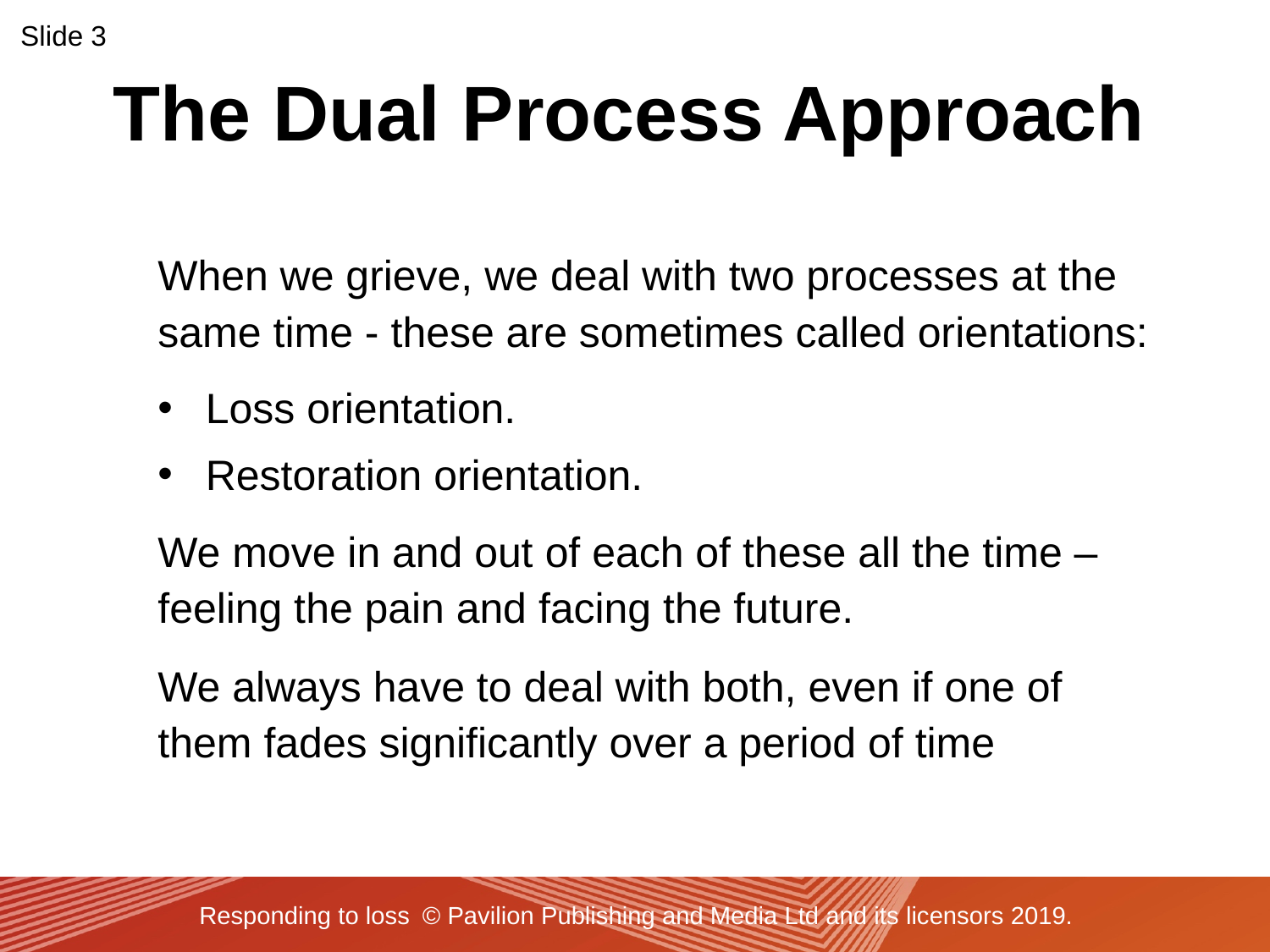

Slide 3
The Dual Process Approach
When we grieve, we deal with two processes at the same time - these are sometimes called orientations:
Loss orientation.
Restoration orientation.
We move in and out of each of these all the time – feeling the pain and facing the future.
We always have to deal with both, even if one of
them fades significantly over a period of time